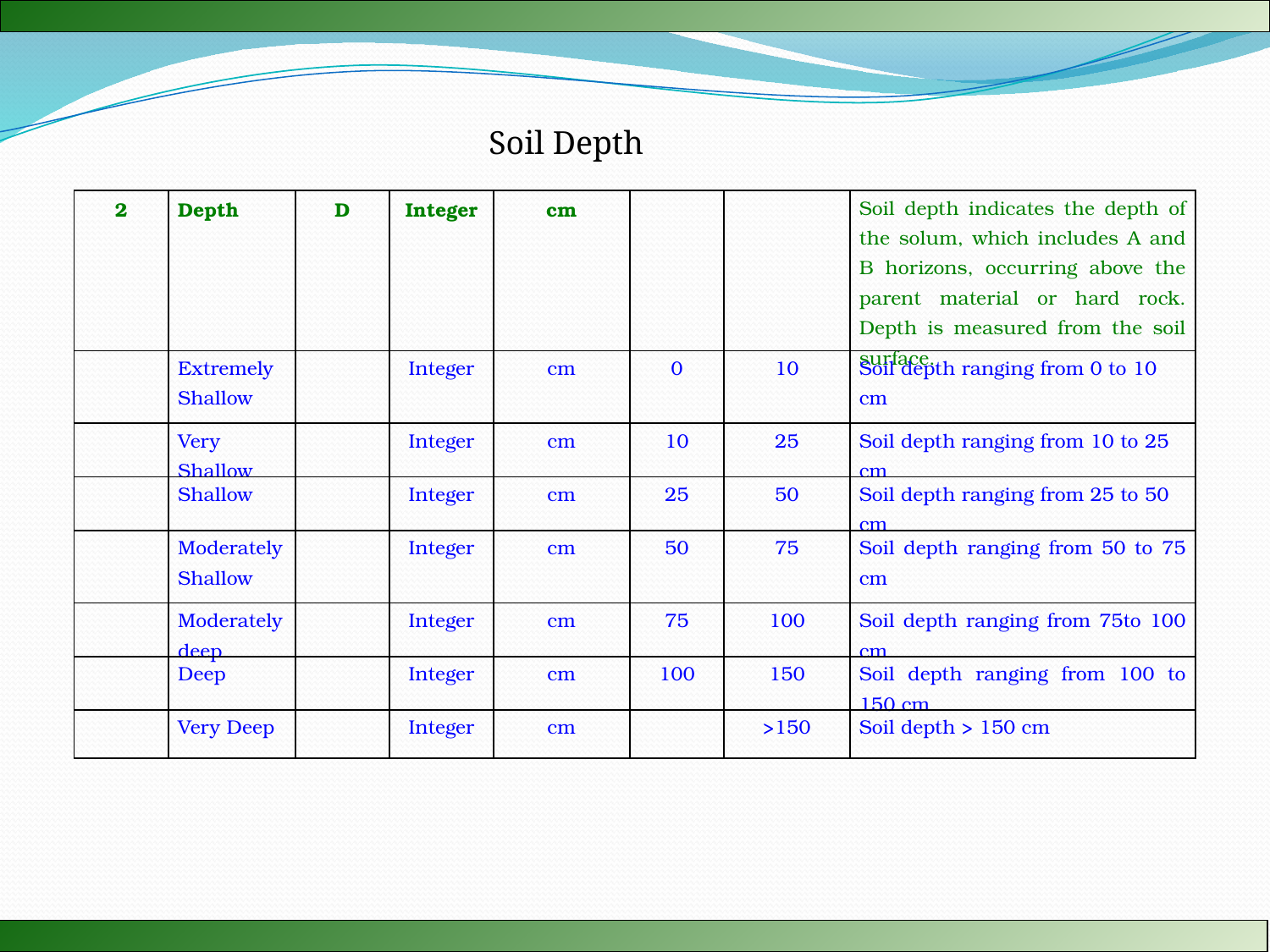

Soil Depth
| 2 | Depth | D | Integer | cm |  |  | Soil depth indicates the depth of the solum, which includes A and B horizons, occurring above the parent material or hard rock. Depth is measured from the soil surface. |
| --- | --- | --- | --- | --- | --- | --- | --- |
|  | Extremely Shallow |  | Integer | cm | 0 | 10 | Soil depth ranging from 0 to 10 cm |
|  | Very Shallow |  | Integer | cm | 10 | 25 | Soil depth ranging from 10 to 25 cm |
|  | Shallow |  | Integer | cm | 25 | 50 | Soil depth ranging from 25 to 50 cm |
|  | Moderately Shallow |  | Integer | cm | 50 | 75 | Soil depth ranging from 50 to 75 cm |
|  | Moderately deep |  | Integer | cm | 75 | 100 | Soil depth ranging from 75to 100 cm |
|  | Deep |  | Integer | cm | 100 | 150 | Soil depth ranging from 100 to 150 cm |
|  | Very Deep |  | Integer | cm |  | >150 | Soil depth > 150 cm |